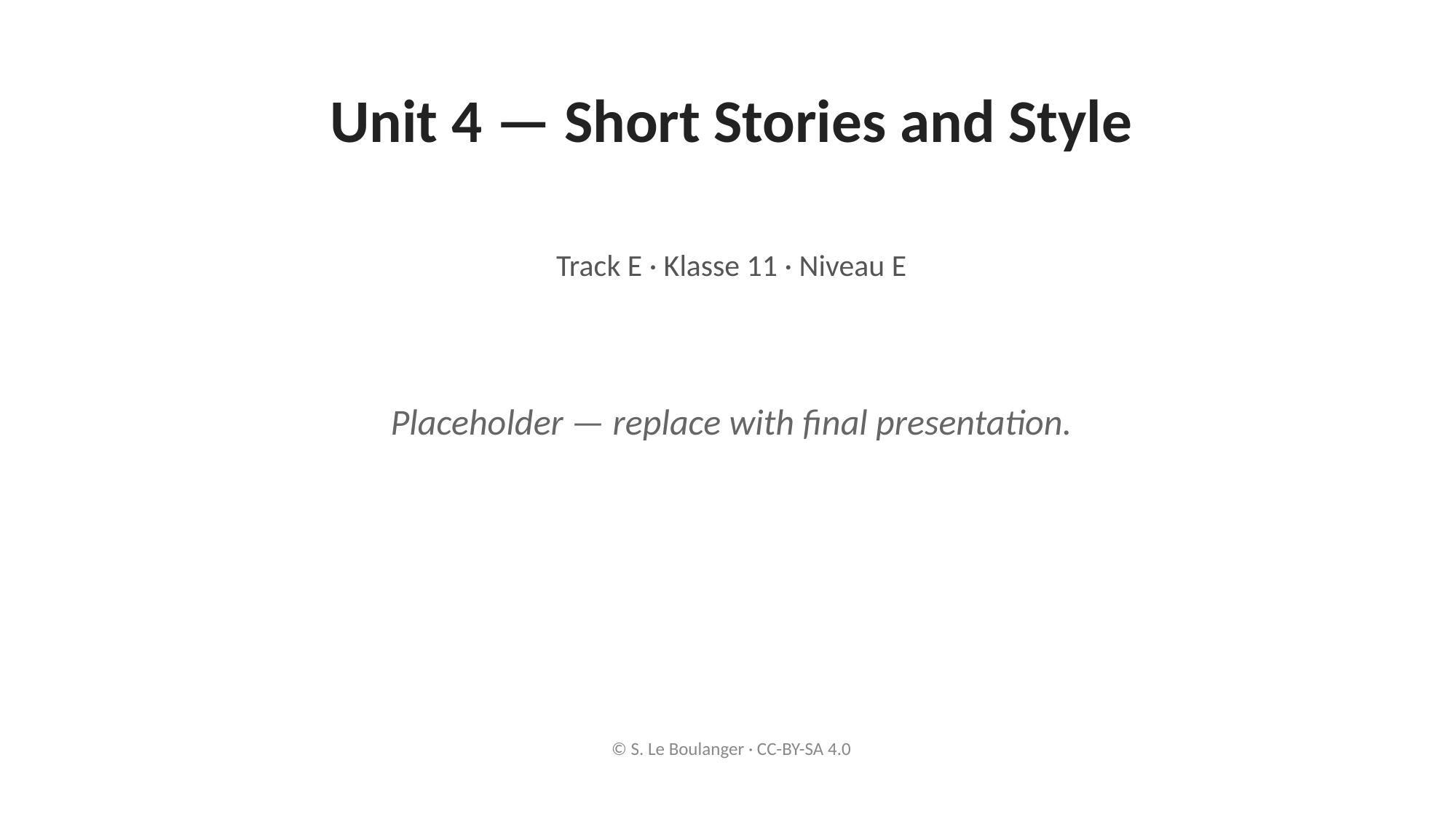

Unit 4 — Short Stories and Style
Track E · Klasse 11 · Niveau E
Placeholder — replace with final presentation.
© S. Le Boulanger · CC-BY-SA 4.0